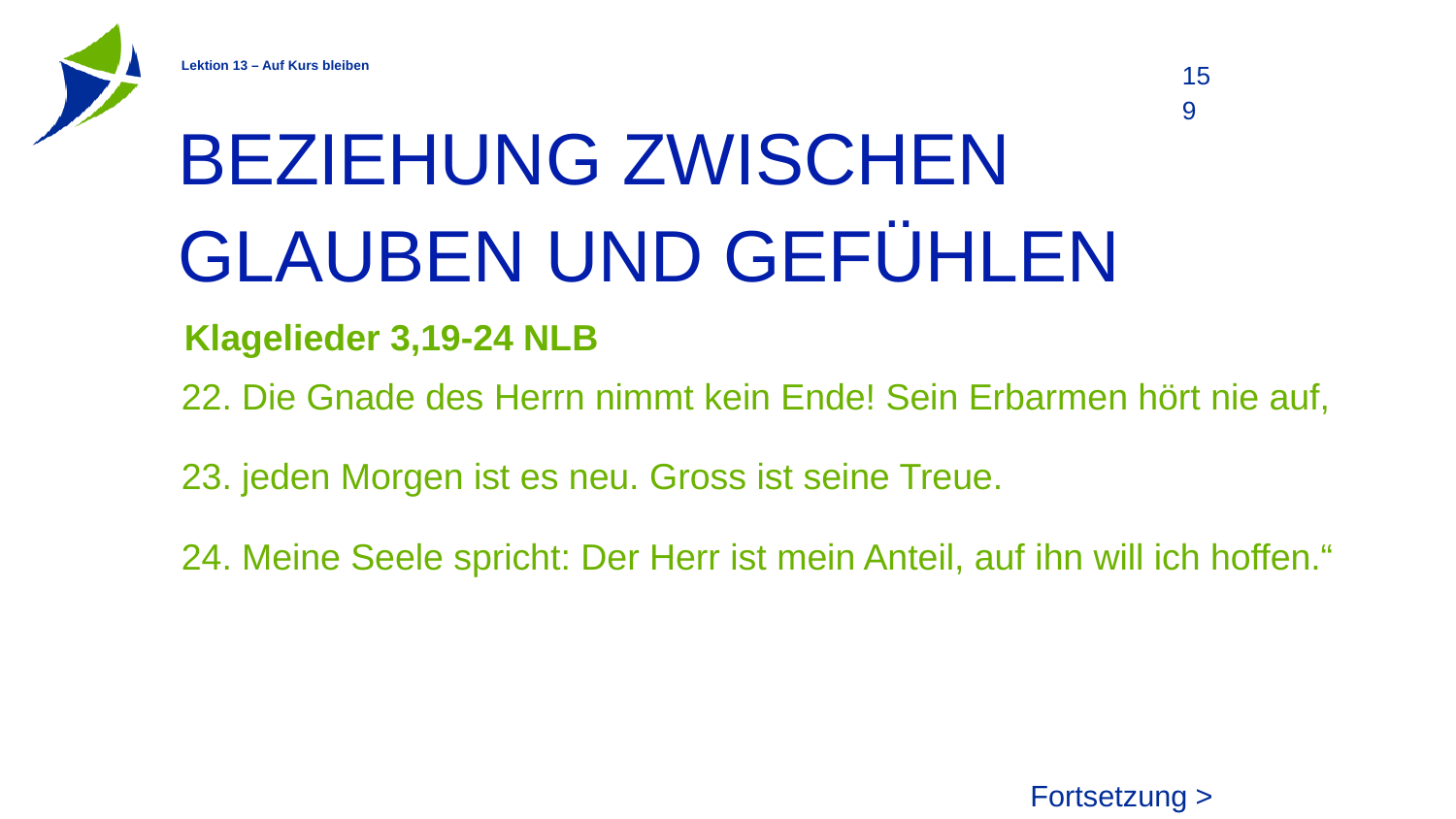

159
# Beziehung zwischen Glauben und Gefühlen
Klagelieder 3,19-24 NLB
Die Gnade des Herrn nimmt kein Ende! Sein Erbarmen hört nie auf,
jeden Morgen ist es neu. Gross ist seine Treue.
Meine Seele spricht: Der Herr ist mein Anteil, auf ihn will ich hoffen.“
Fortsetzung >